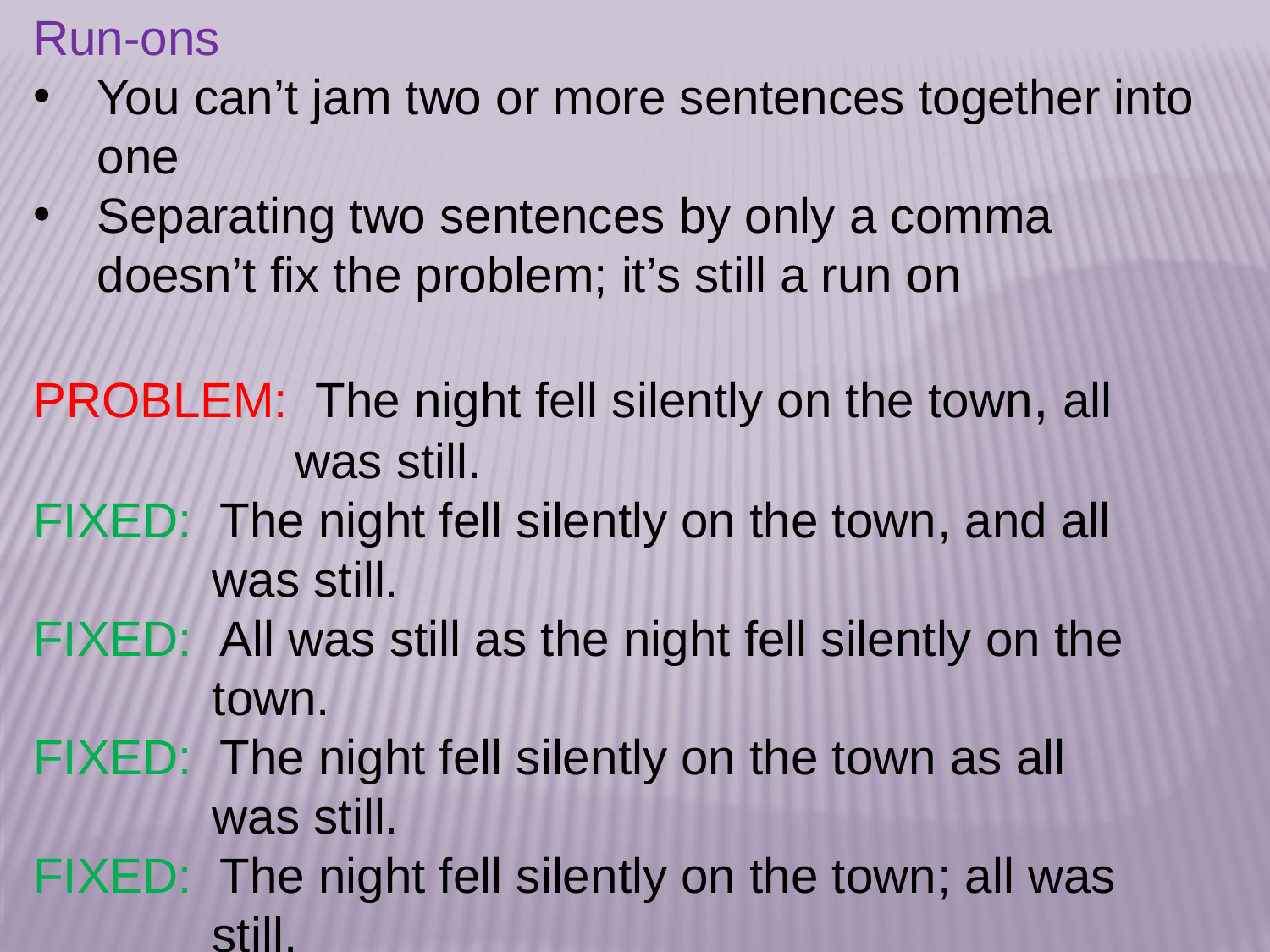

Run-ons
You can’t jam two or more sentences together into one
Separating two sentences by only a comma doesn’t fix the problem; it’s still a run on

PROBLEM:  The night fell silently on the town, all
                   was still.
FIXED:  The night fell silently on the town, and all
             was still.
FIXED:  All was still as the night fell silently on the
             town.
FIXED:  The night fell silently on the town as all
             was still.
FIXED:  The night fell silently on the town; all was
             still.